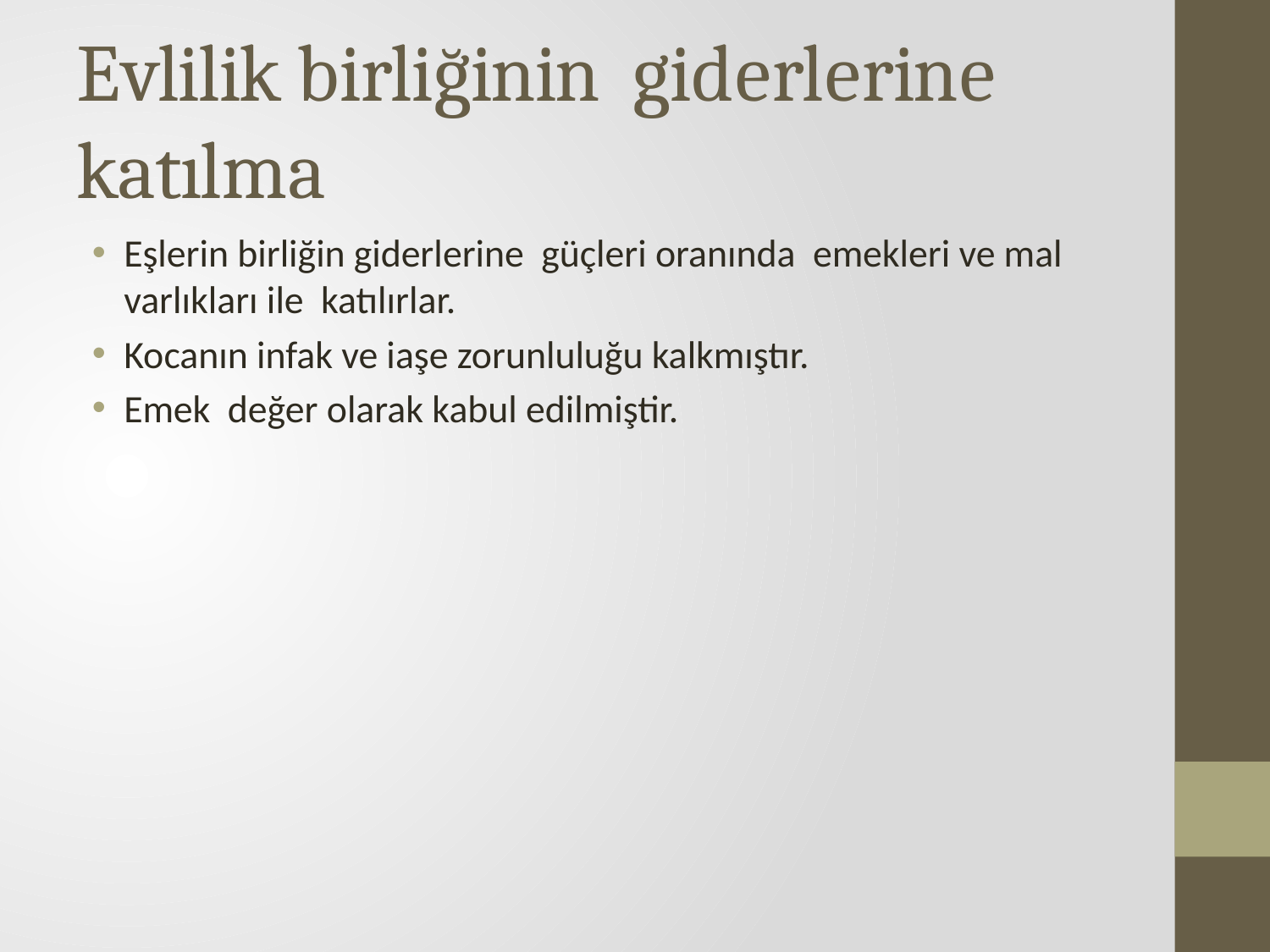

# Evlilik birliğinin  giderlerine  katılma
Eşlerin birliğin giderlerine  güçleri oranında  emekleri ve mal varlıkları ile  katılırlar.
Kocanın infak ve iaşe zorunluluğu kalkmıştır.
Emek  değer olarak kabul edilmiştir.